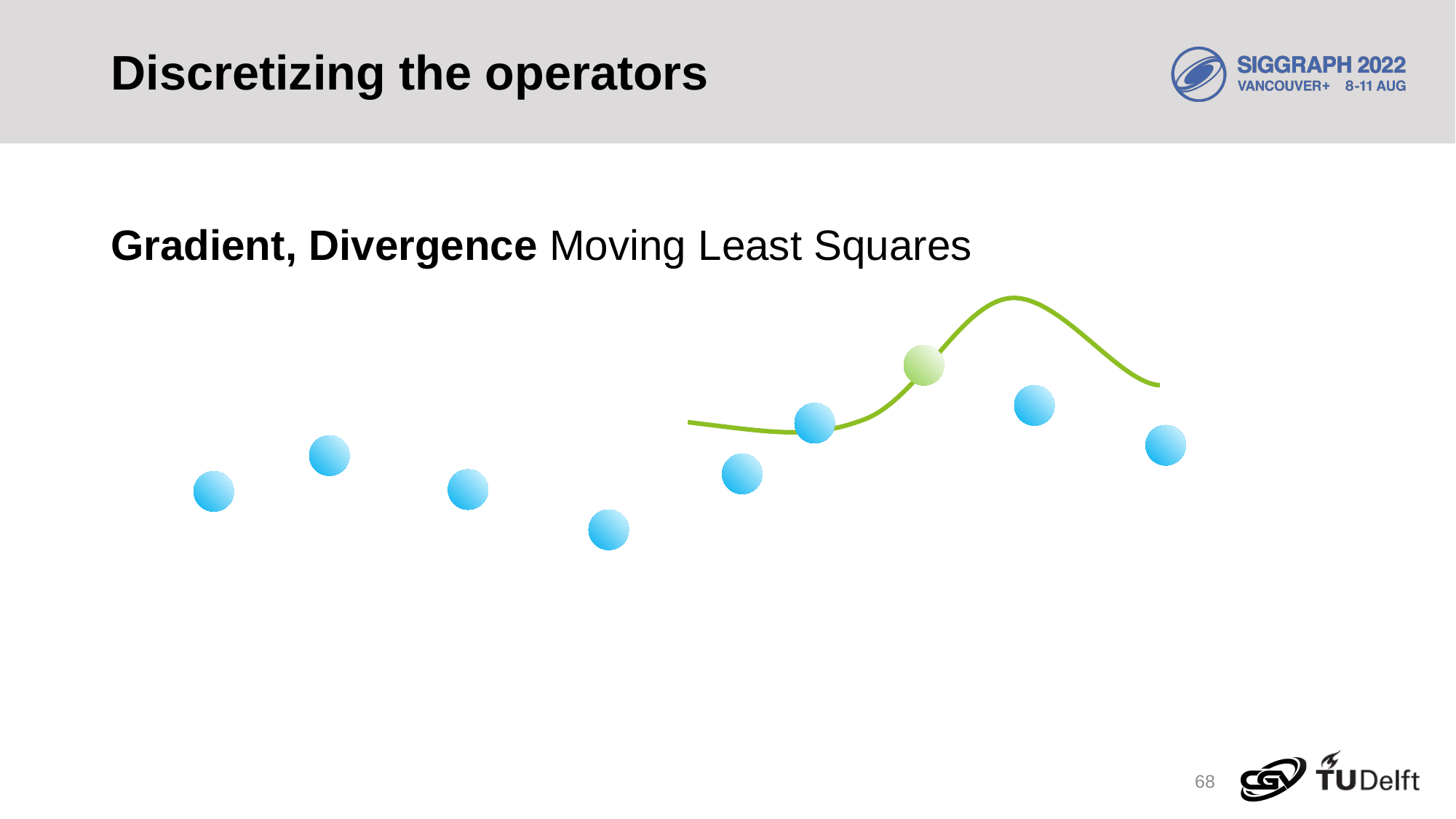

# Discretizing the operators
Gradient, Divergence Moving Least Squares

68